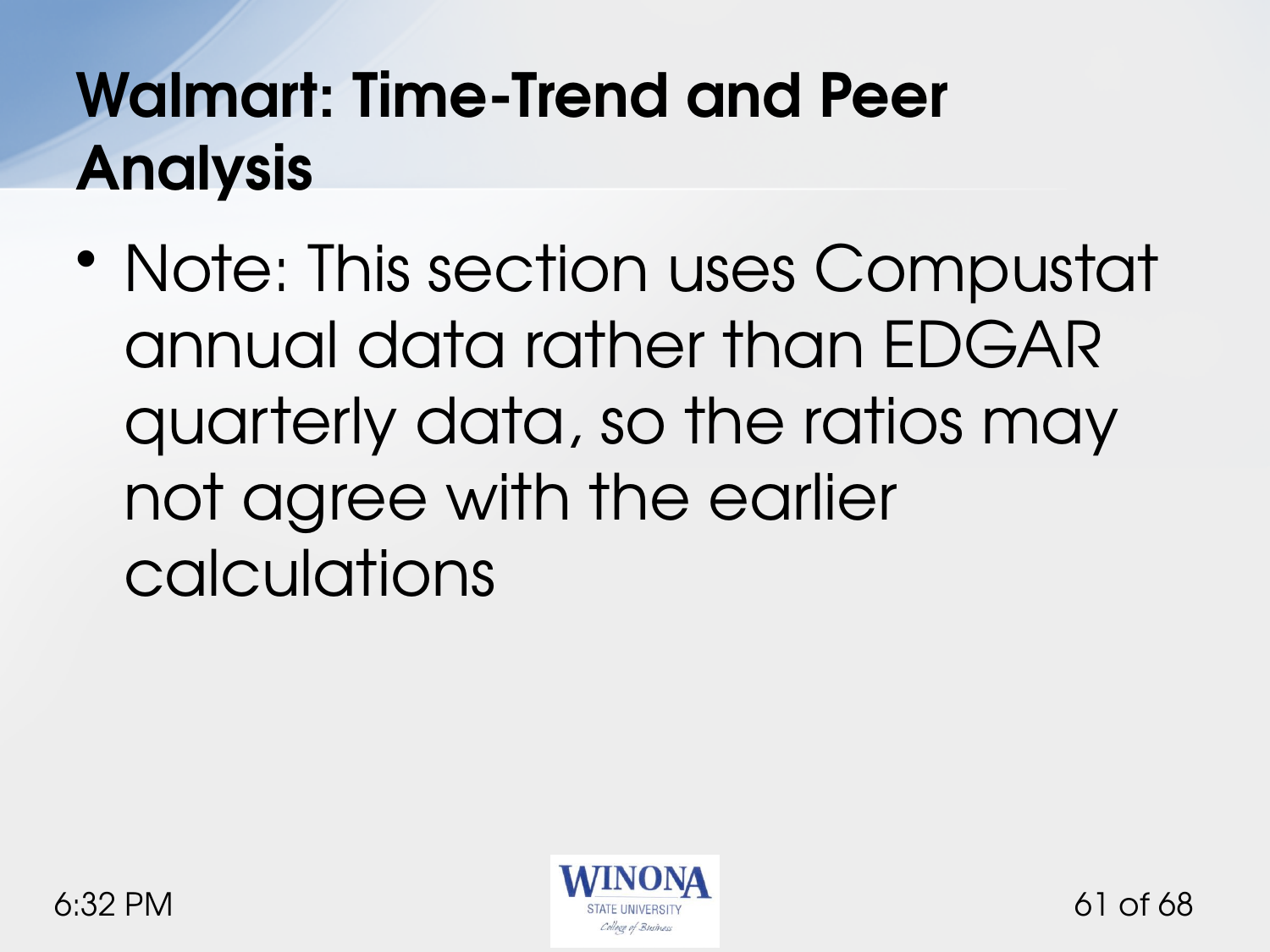

# Walmart: Time-Trend and Peer Analysis
Note: This section uses Compustat annual data rather than EDGAR quarterly data, so the ratios may not agree with the earlier calculations